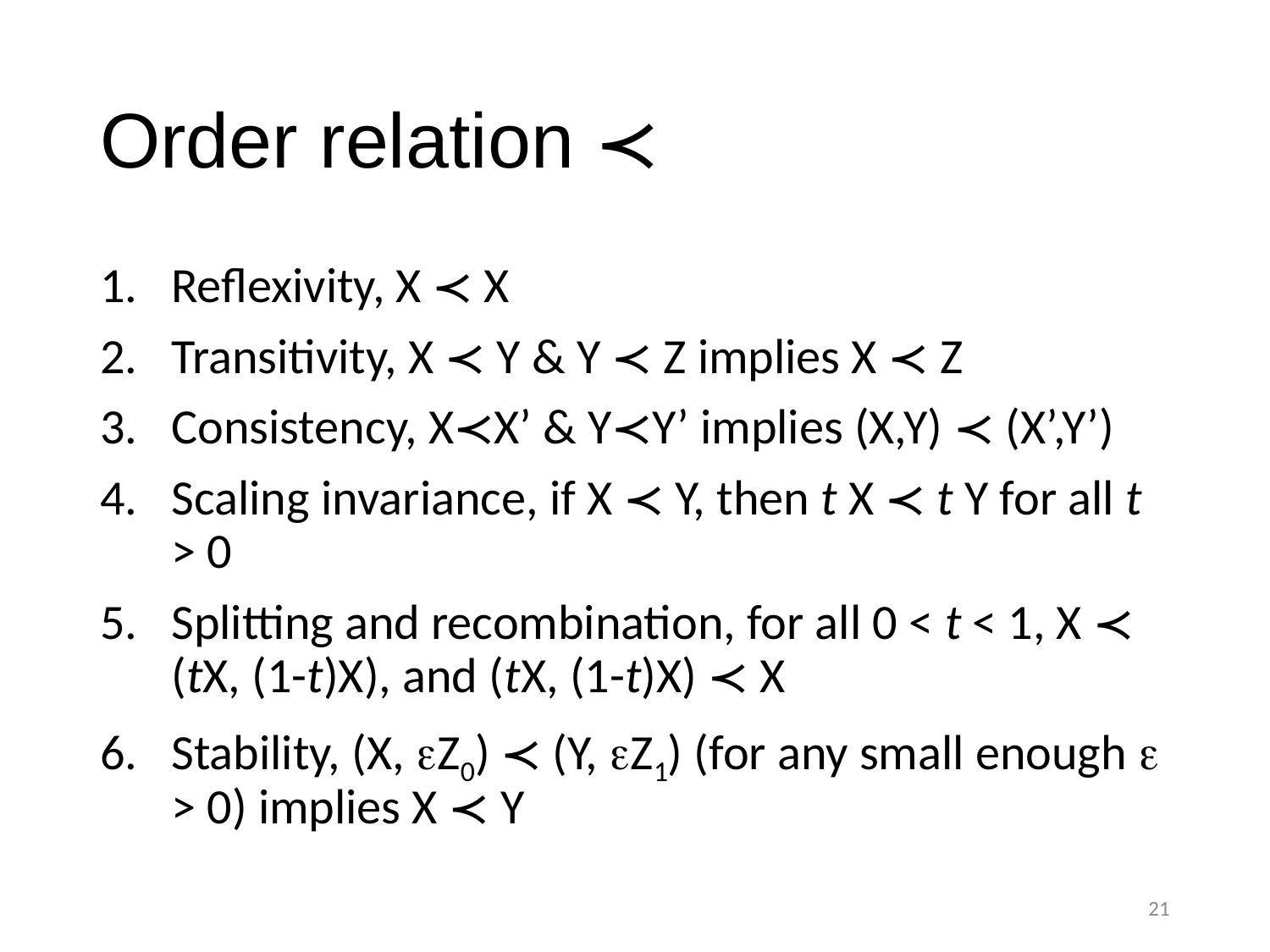

# Order relation ≺
Reflexivity, X ≺ X
Transitivity, X ≺ Y & Y ≺ Z implies X ≺ Z
Consistency, X≺X’ & Y≺Y’ implies (X,Y) ≺ (X’,Y’)
Scaling invariance, if X ≺ Y, then t X ≺ t Y for all t > 0
Splitting and recombination, for all 0 < t < 1, X ≺ (tX, (1-t)X), and (tX, (1-t)X) ≺ X
Stability, (X, εZ0) ≺ (Y, εZ1) (for any small enough ε > 0) implies X ≺ Y
21